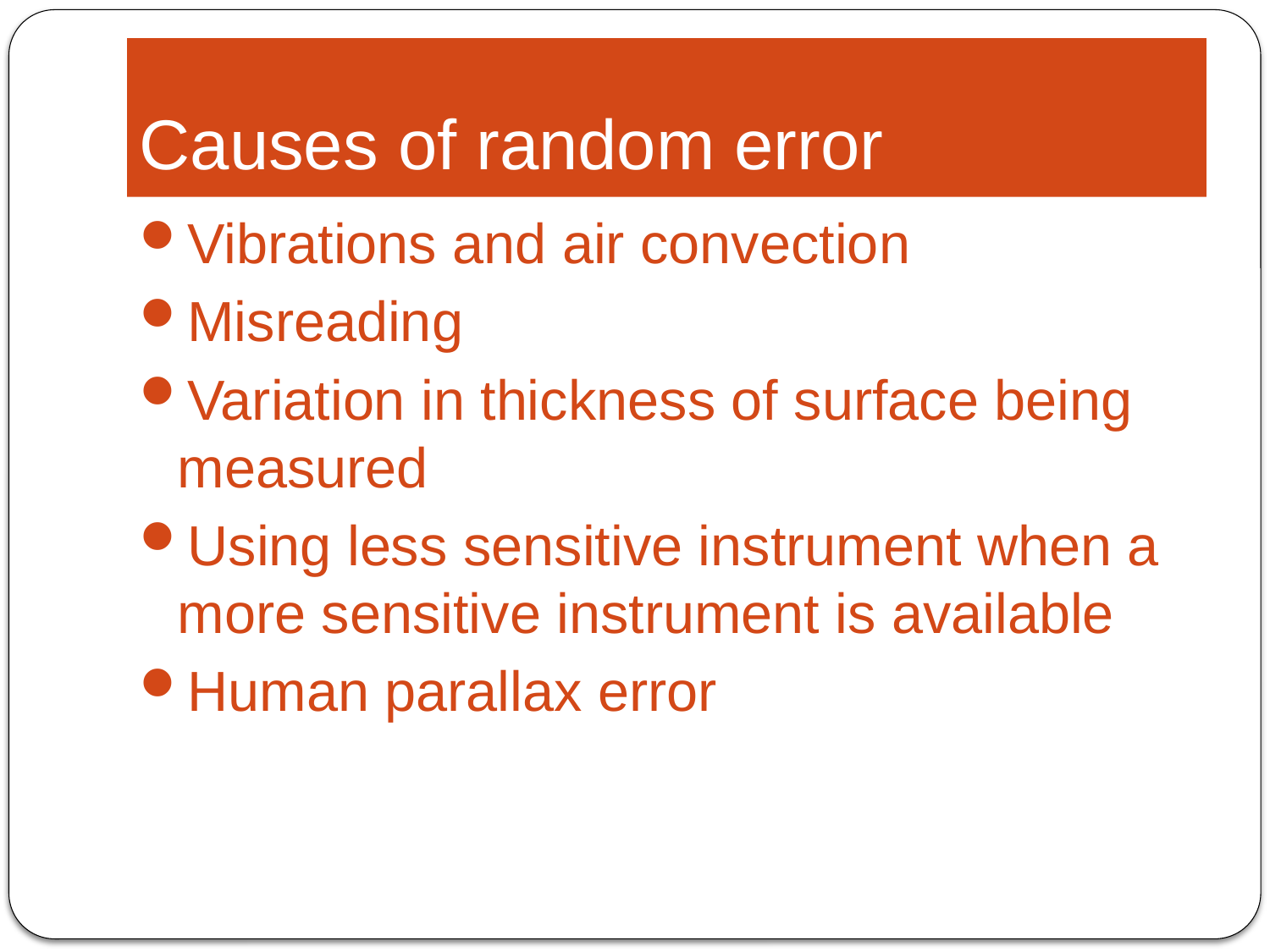

# Causes of random error
Vibrations and air convection
Misreading
Variation in thickness of surface being measured
Using less sensitive instrument when a more sensitive instrument is available
Human parallax error